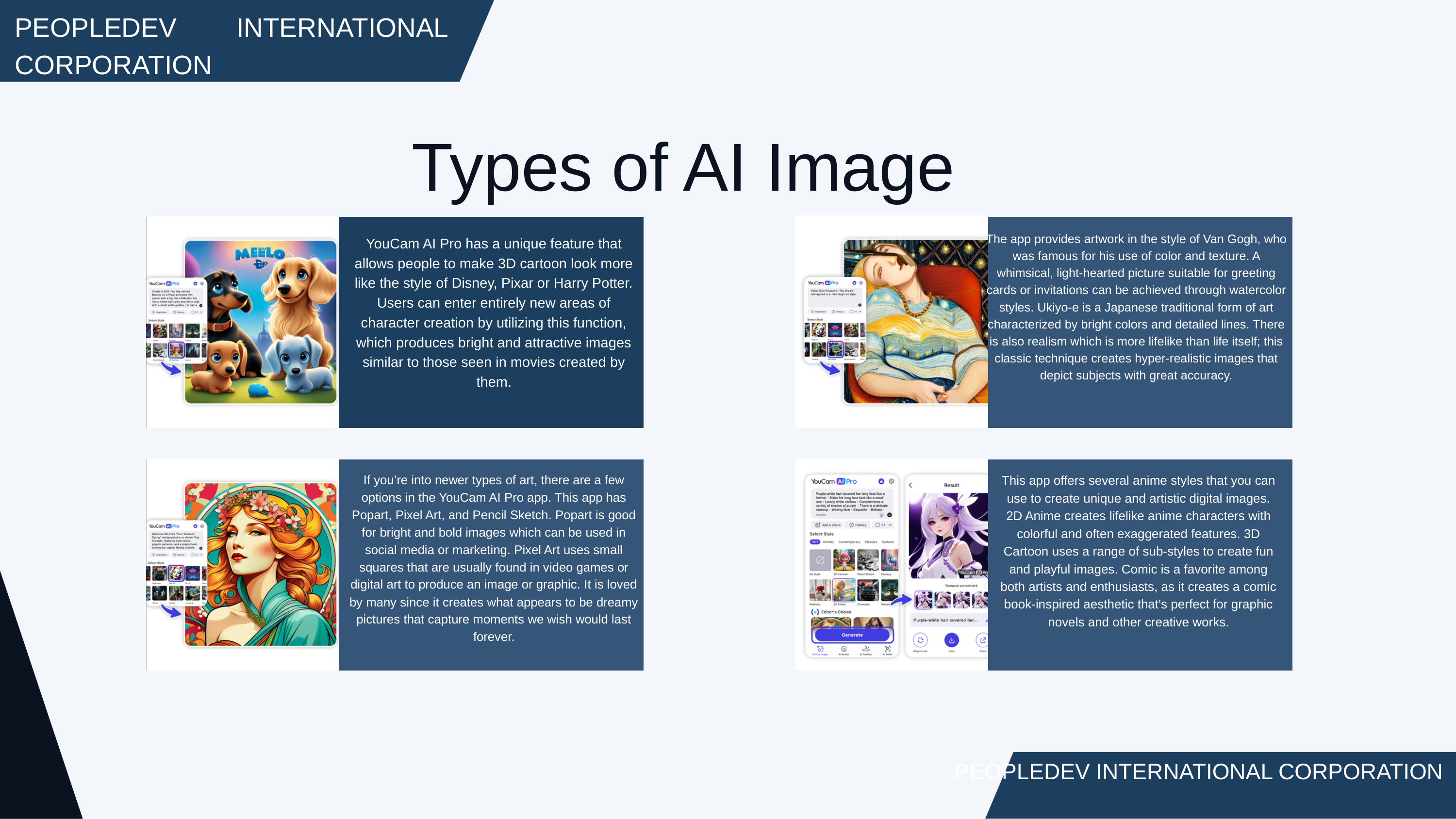

PEOPLEDEV INTERNATIONAL CORPORATION
Types of AI Image

The app provides artwork in the style of Van Gogh, who was famous for his use of color and texture. A whimsical, light-hearted picture suitable for greeting cards or invitations can be achieved through watercolor styles. Ukiyo-e is a Japanese traditional form of art characterized by bright colors and detailed lines. There is also realism which is more lifelike than life itself; this classic technique creates hyper-realistic images that depict subjects with great accuracy.
YouCam AI Pro has a unique feature that allows people to make 3D cartoon look more like the style of Disney, Pixar or Harry Potter. Users can enter entirely new areas of character creation by utilizing this function, which produces bright and attractive images similar to those seen in movies created by them.

If you’re into newer types of art, there are a few options in the YouCam AI Pro app. This app has Popart, Pixel Art, and Pencil Sketch. Popart is good for bright and bold images which can be used in social media or marketing. Pixel Art uses small squares that are usually found in video games or digital art to produce an image or graphic. It is loved by many since it creates what appears to be dreamy pictures that capture moments we wish would last forever.
This app offers several anime styles that you can use to create unique and artistic digital images. 2D Anime creates lifelike anime characters with colorful and often exaggerated features. 3D Cartoon uses a range of sub-styles to create fun and playful images. Comic is a favorite among both artists and enthusiasts, as it creates a comic book-inspired aesthetic that's perfect for graphic novels and other creative works.

PEOPLEDEV INTERNATIONAL CORPORATION